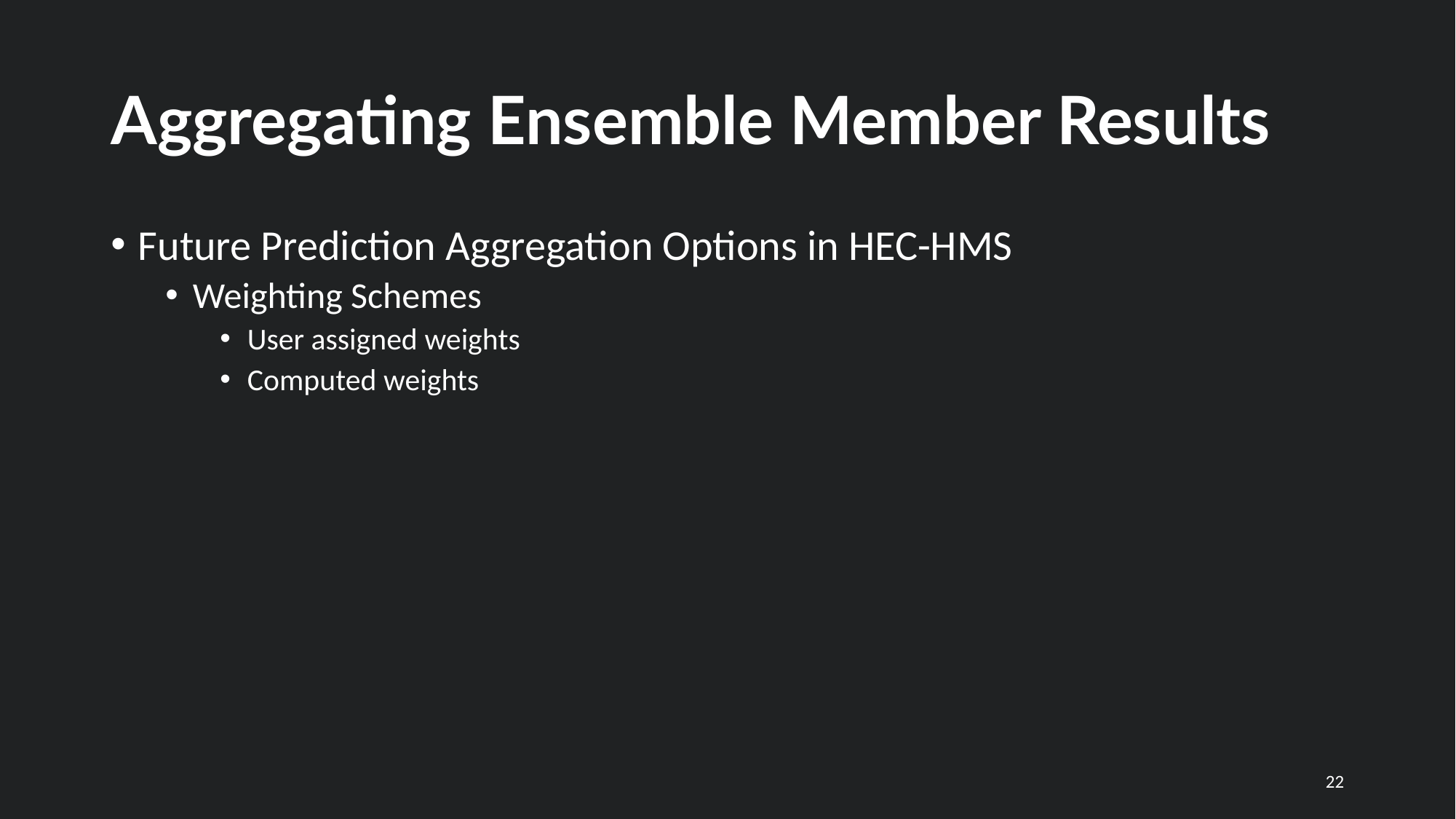

# Aggregating Ensemble Member Results
Future Prediction Aggregation Options in HEC-HMS
Weighting Schemes
User assigned weights
Computed weights

22